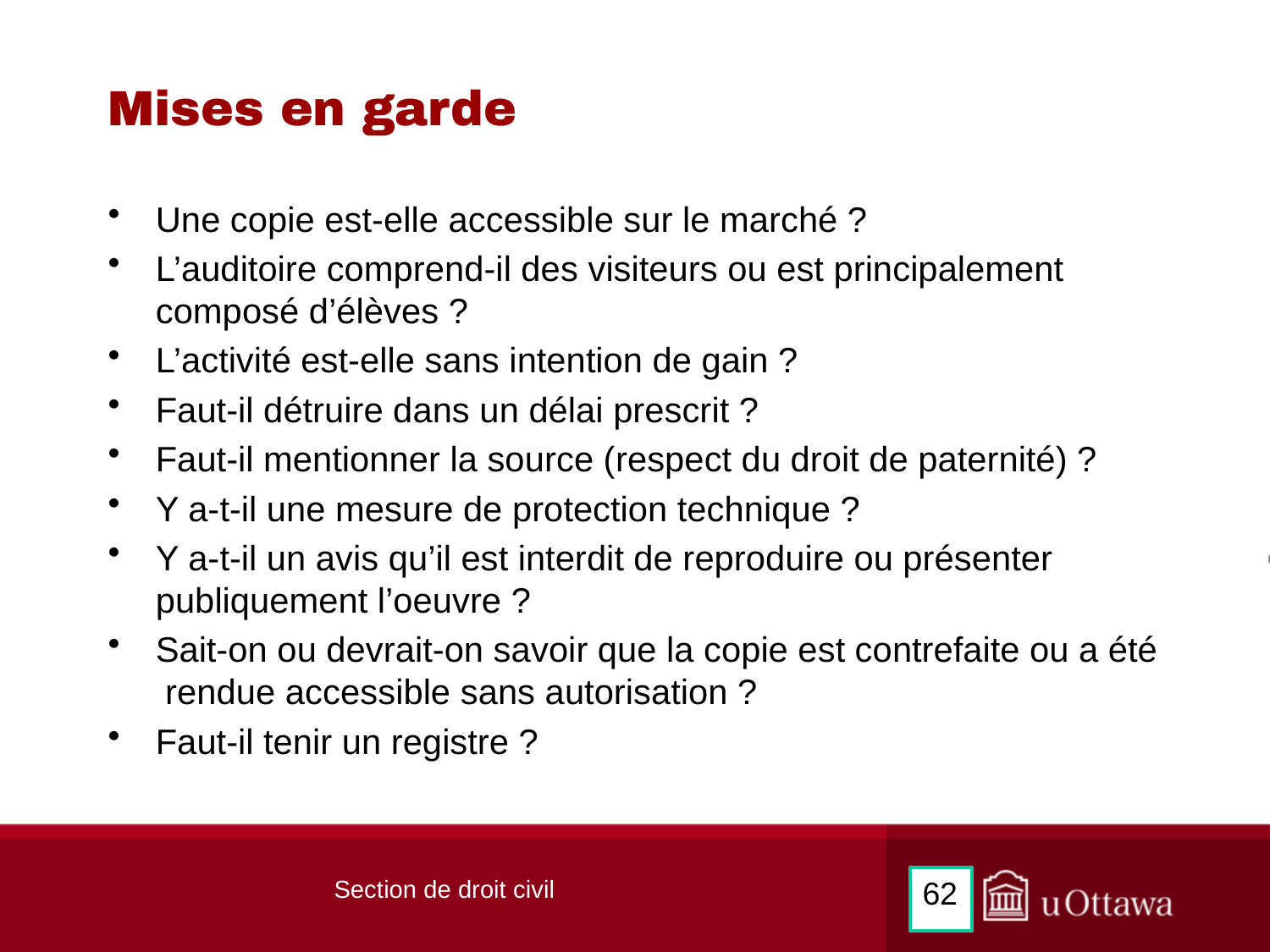

# Mises en garde
Une copie est-elle accessible sur le marché ?
L’auditoire comprend-il des visiteurs ou est principalement composé d’élèves ?
L’activité est-elle sans intention de gain ?
Faut-il détruire dans un délai prescrit ?
Faut-il mentionner la source (respect du droit de paternité) ?
Y a-t-il une mesure de protection technique ?
Y a-t-il un avis qu’il est interdit de reproduire ou présenter publiquement l’oeuvre ?
Sait-on ou devrait-on savoir que la copie est contrefaite ou a été  rendue accessible sans autorisation ?
Faut-il tenir un registre ?

Section de droit civil
62